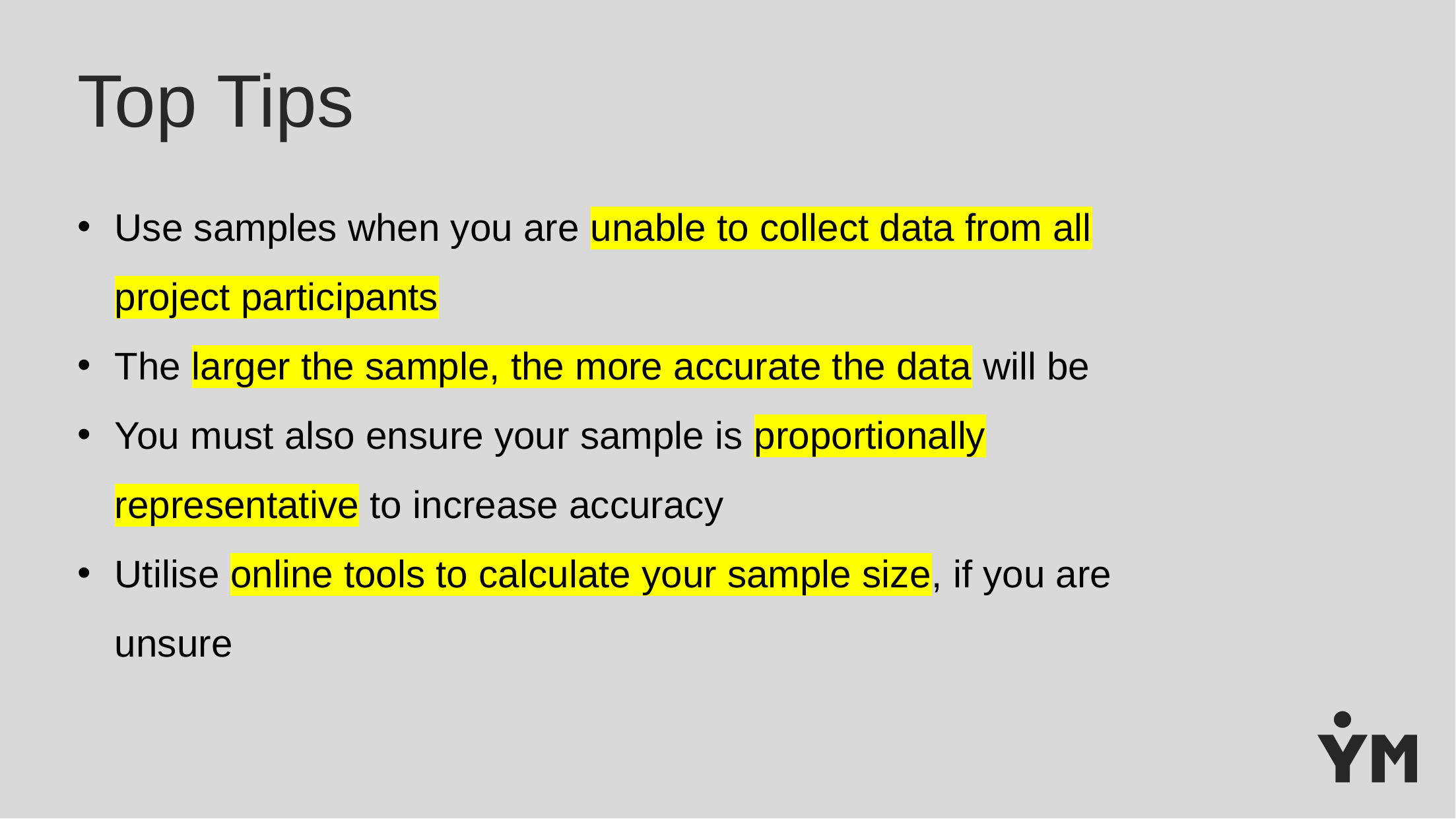

# Top Tips
Use samples when you are unable to collect data from all project participants
The larger the sample, the more accurate the data will be
You must also ensure your sample is proportionally representative to increase accuracy
Utilise online tools to calculate your sample size, if you are unsure